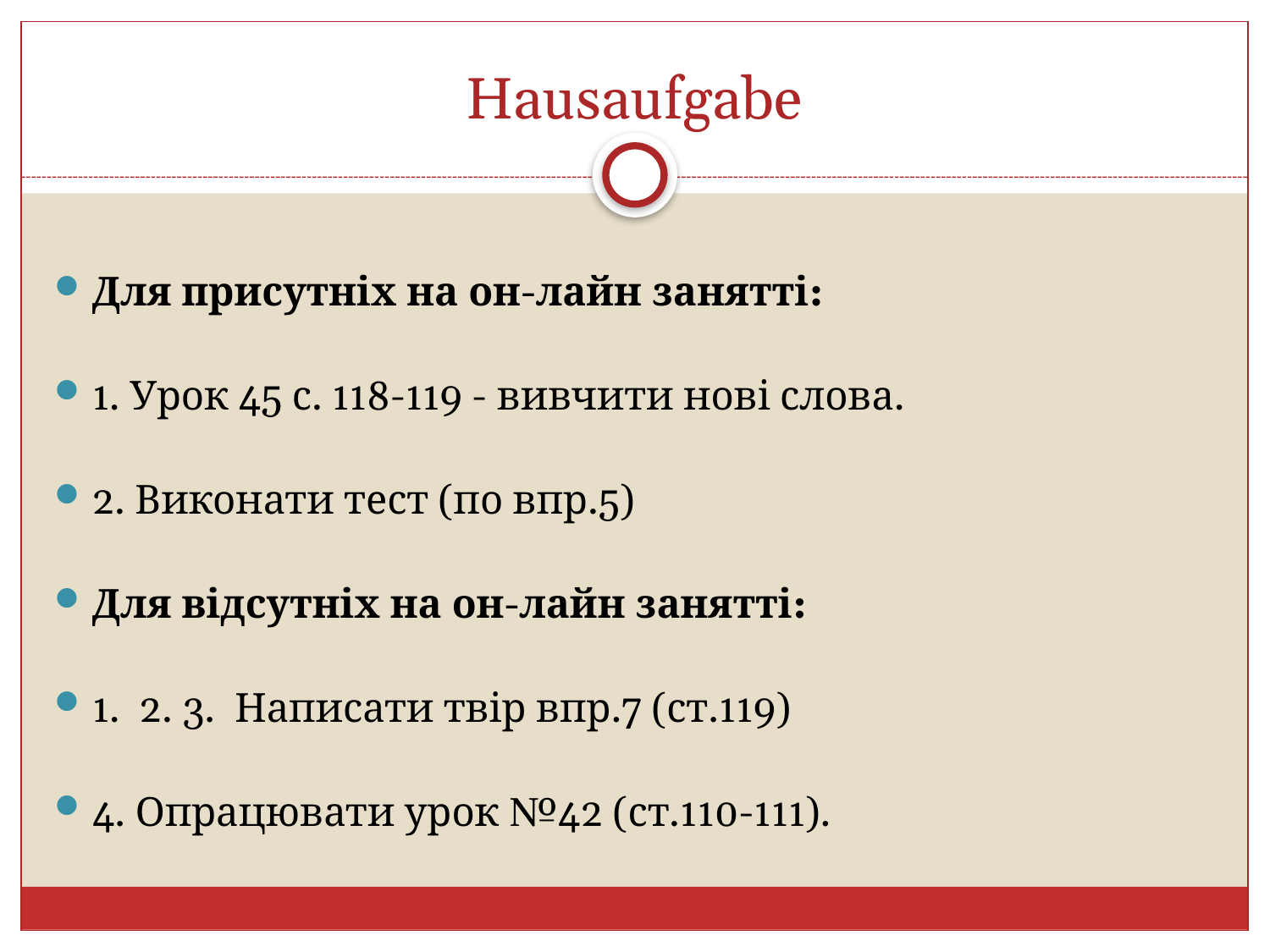

# Hausaufgabe
Для присутніх на он-лайн занятті:
1. Урок 45 с. 118-119 - вивчити нові слова.
2. Виконати тест (по впр.5)
Для відсутніх на он-лайн занятті:
1.  2. 3.  Написати твір впр.7 (ст.119)
4. Опрацювати урок №42 (ст.110-111).